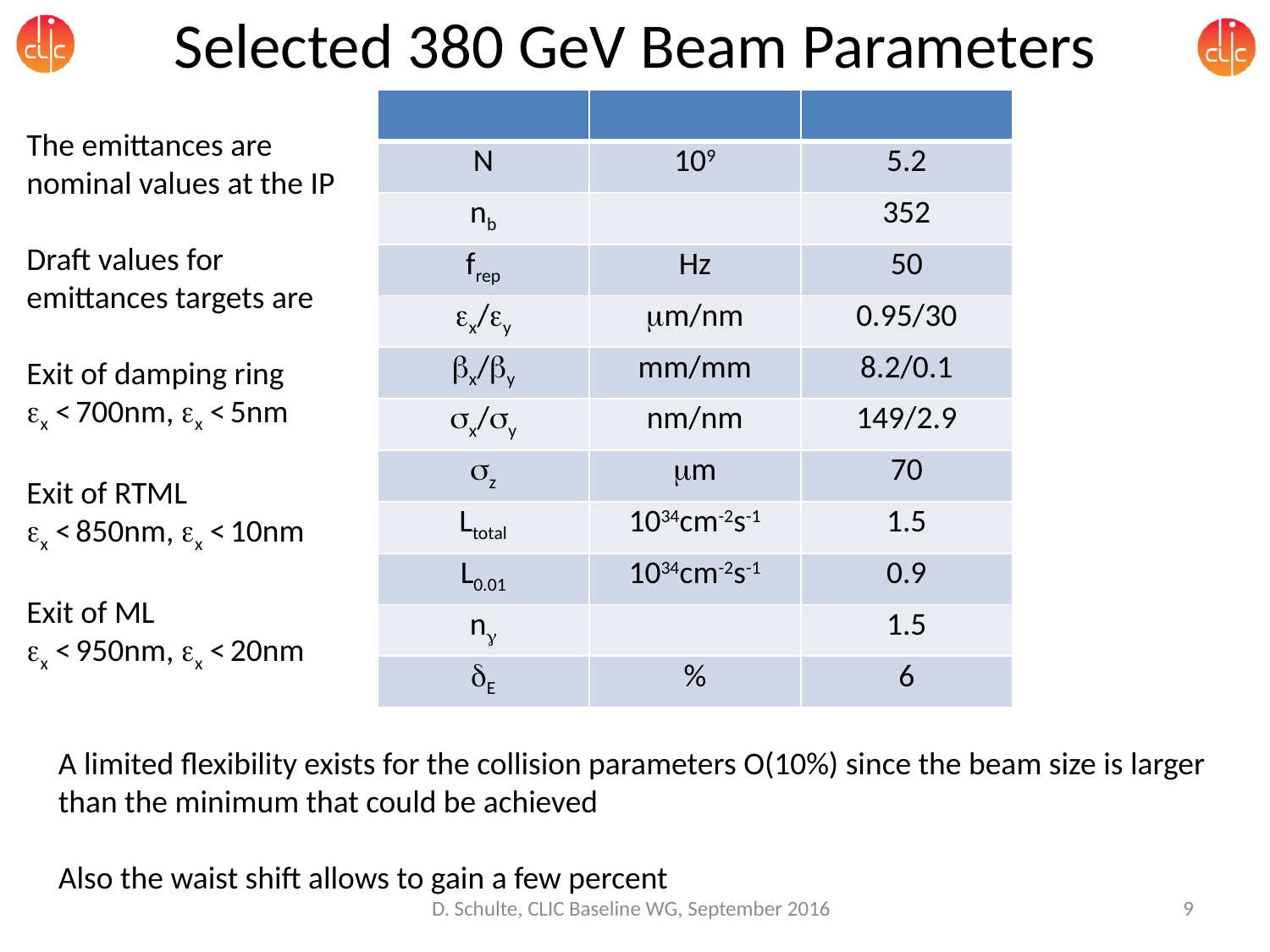

# Selected 380 GeV Beam Parameters
|  |  |  |
| --- | --- | --- |
| N | 109 | 5.2 |
| nb |  | 352 |
| frep | Hz | 50 |
| εx/εy | μm/nm | 0.95/30 |
| βx/βy | mm/mm | 8.2/0.1 |
| σx/σy | nm/nm | 149/2.9 |
| σz | μm | 70 |
| Ltotal | 1034cm-2s-1 | 1.5 |
| L0.01 | 1034cm-2s-1 | 0.9 |
| nγ |  | 1.5 |
| δE | % | 6 |
The emittances are nominal values at the IP

Draft values for emittances targets are

Exit of damping ring
εx < 700nm, εx < 5nm

Exit of RTML
εx < 850nm, εx < 10nm

Exit of ML
εx < 950nm, εx < 20nm
A limited flexibility exists for the collision parameters O(10%) since the beam size is larger than the minimum that could be achieved

Also the waist shift allows to gain a few percent
D. Schulte, CLIC Baseline WG, September 2016
9